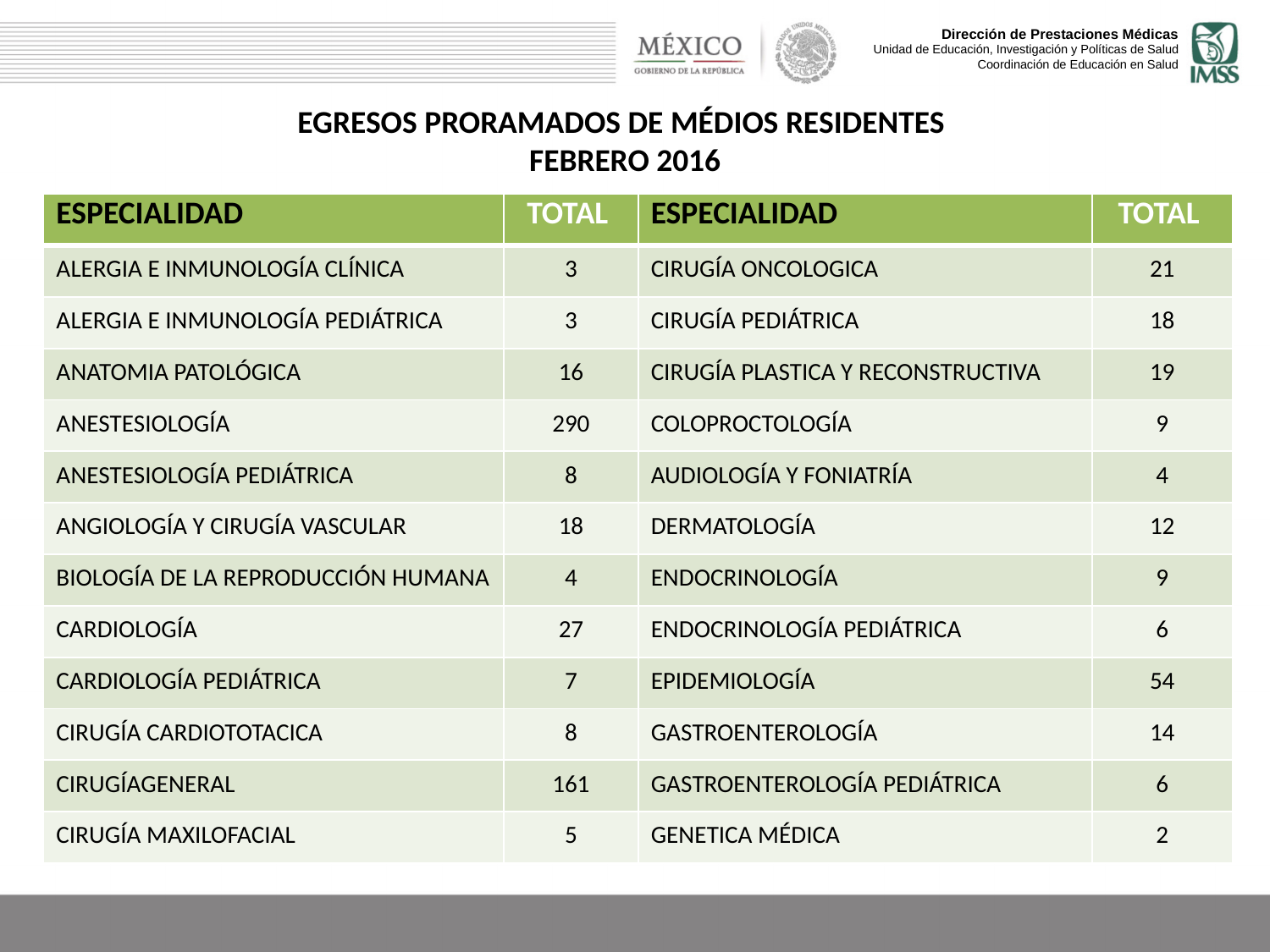

EGRESOS PRORAMADOS DE MÉDIOS RESIDENTES
FEBRERO 2016
| ESPECIALIDAD | TOTAL | ESPECIALIDAD | TOTAL |
| --- | --- | --- | --- |
| ALERGIA E INMUNOLOGÍA CLÍNICA | 3 | CIRUGÍA ONCOLOGICA | 21 |
| ALERGIA E INMUNOLOGÍA PEDIÁTRICA | 3 | CIRUGÍA PEDIÁTRICA | 18 |
| ANATOMIA PATOLÓGICA | 16 | CIRUGÍA PLASTICA Y RECONSTRUCTIVA | 19 |
| ANESTESIOLOGÍA | 290 | COLOPROCTOLOGÍA | 9 |
| ANESTESIOLOGÍA PEDIÁTRICA | 8 | AUDIOLOGÍA Y FONIATRÍA | 4 |
| ANGIOLOGÍA Y CIRUGÍA VASCULAR | 18 | DERMATOLOGÍA | 12 |
| BIOLOGÍA DE LA REPRODUCCIÓN HUMANA | 4 | ENDOCRINOLOGÍA | 9 |
| CARDIOLOGÍA | 27 | ENDOCRINOLOGÍA PEDIÁTRICA | 6 |
| CARDIOLOGÍA PEDIÁTRICA | 7 | EPIDEMIOLOGÍA | 54 |
| CIRUGÍA CARDIOTOTACICA | 8 | GASTROENTEROLOGÍA | 14 |
| CIRUGÍAGENERAL | 161 | GASTROENTEROLOGÍA PEDIÁTRICA | 6 |
| CIRUGÍA MAXILOFACIAL | 5 | GENETICA MÉDICA | 2 |